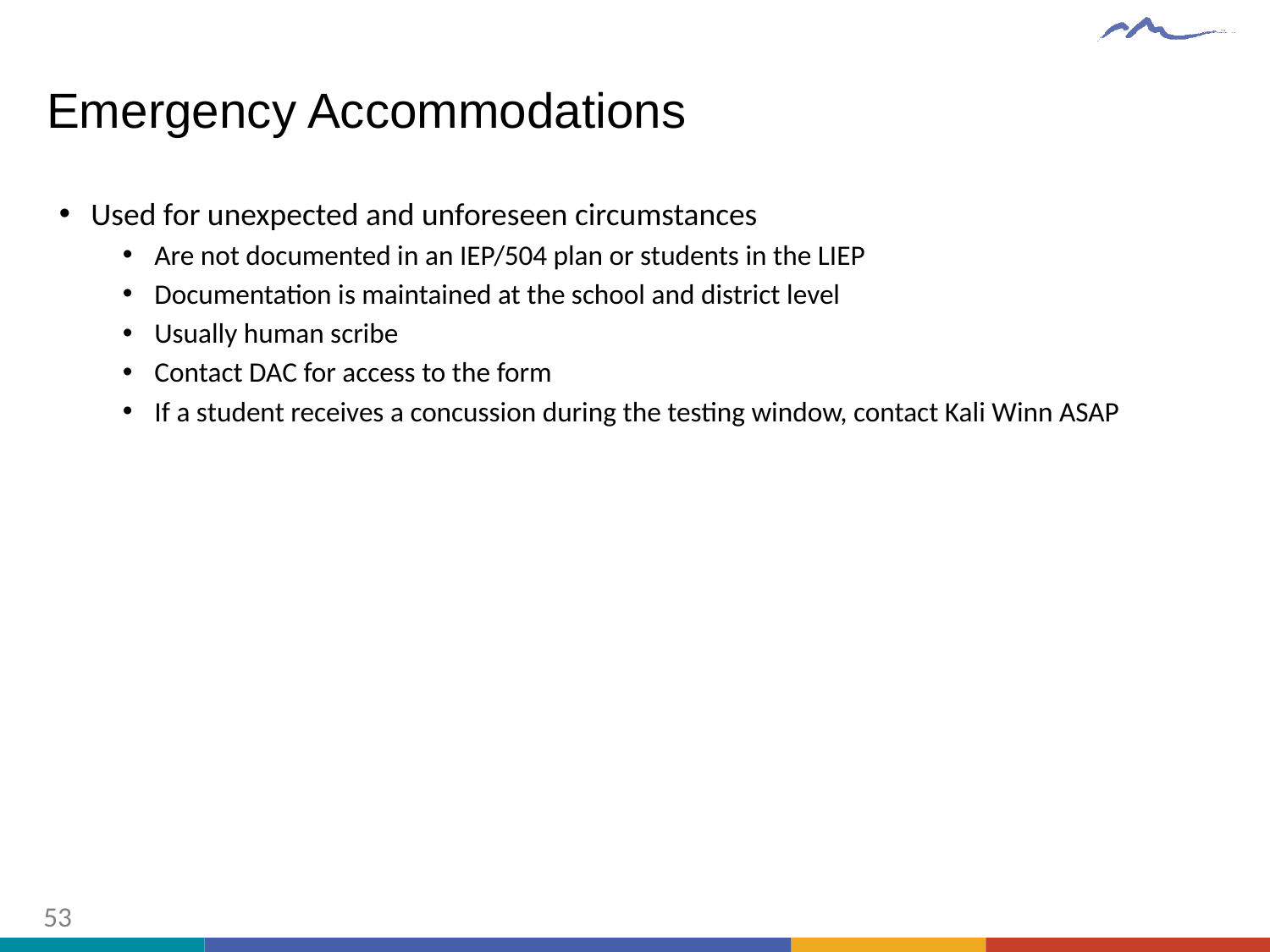

# Emergency Accommodations
Used for unexpected and unforeseen circumstances
Are not documented in an IEP/504 plan or students in the LIEP
Documentation is maintained at the school and district level
Usually human scribe
Contact DAC for access to the form
If a student receives a concussion during the testing window, contact Kali Winn ASAP
53